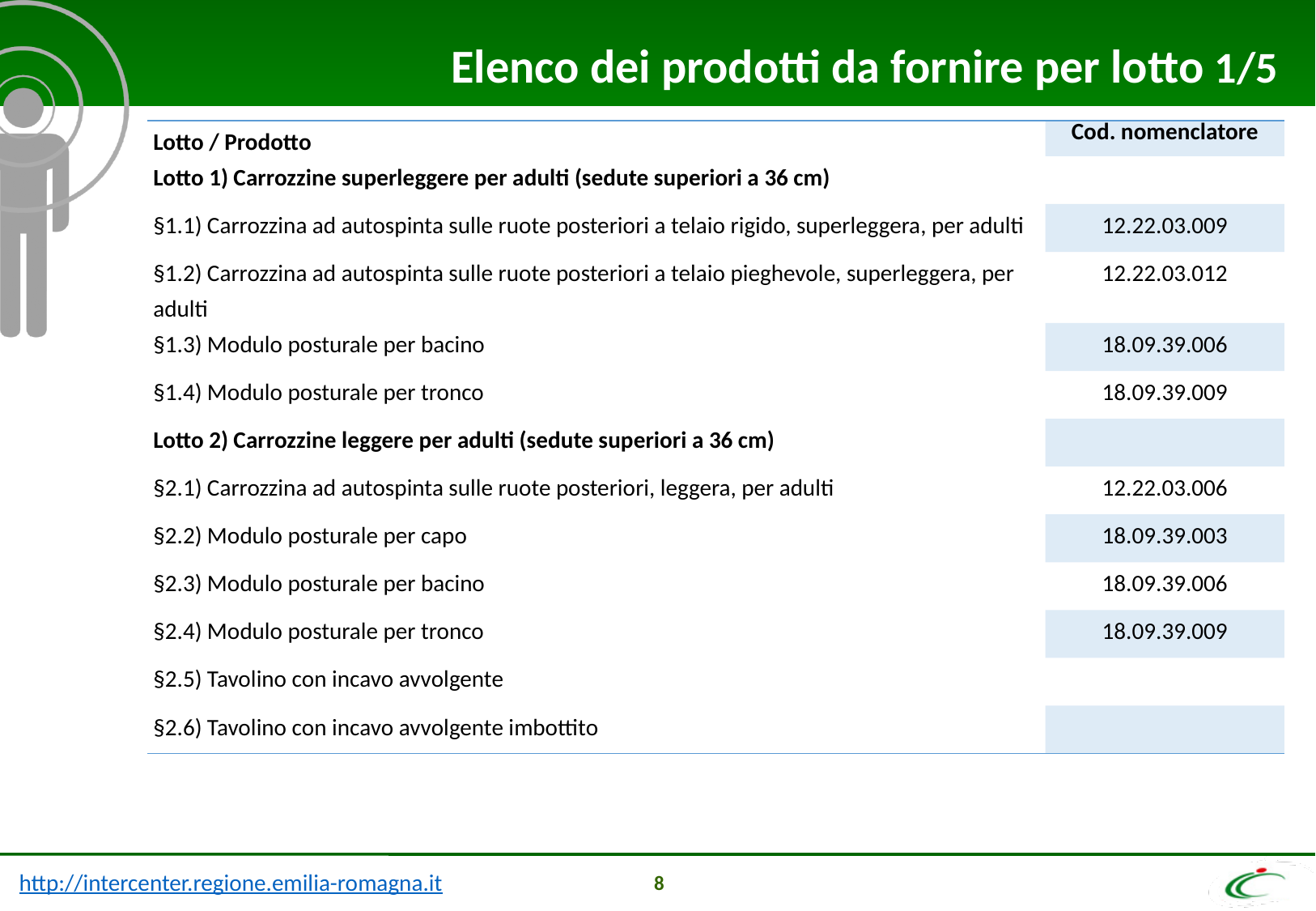

Elenco dei prodotti da fornire per lotto 1/5

| Lotto / Prodotto | Cod. nomenclatore |
| --- | --- |
| Lotto 1) Carrozzine superleggere per adulti (sedute superiori a 36 cm) |  |
| §1.1) Carrozzina ad autospinta sulle ruote posteriori a telaio rigido, superleggera, per adulti | 12.22.03.009 |
| §1.2) Carrozzina ad autospinta sulle ruote posteriori a telaio pieghevole, superleggera, per adulti | 12.22.03.012 |
| §1.3) Modulo posturale per bacino | 18.09.39.006 |
| §1.4) Modulo posturale per tronco | 18.09.39.009 |
| Lotto 2) Carrozzine leggere per adulti (sedute superiori a 36 cm) |  |
| §2.1) Carrozzina ad autospinta sulle ruote posteriori, leggera, per adulti | 12.22.03.006 |
| §2.2) Modulo posturale per capo | 18.09.39.003 |
| §2.3) Modulo posturale per bacino | 18.09.39.006 |
| §2.4) Modulo posturale per tronco | 18.09.39.009 |
| §2.5) Tavolino con incavo avvolgente |  |
| §2.6) Tavolino con incavo avvolgente imbottito |  |
8